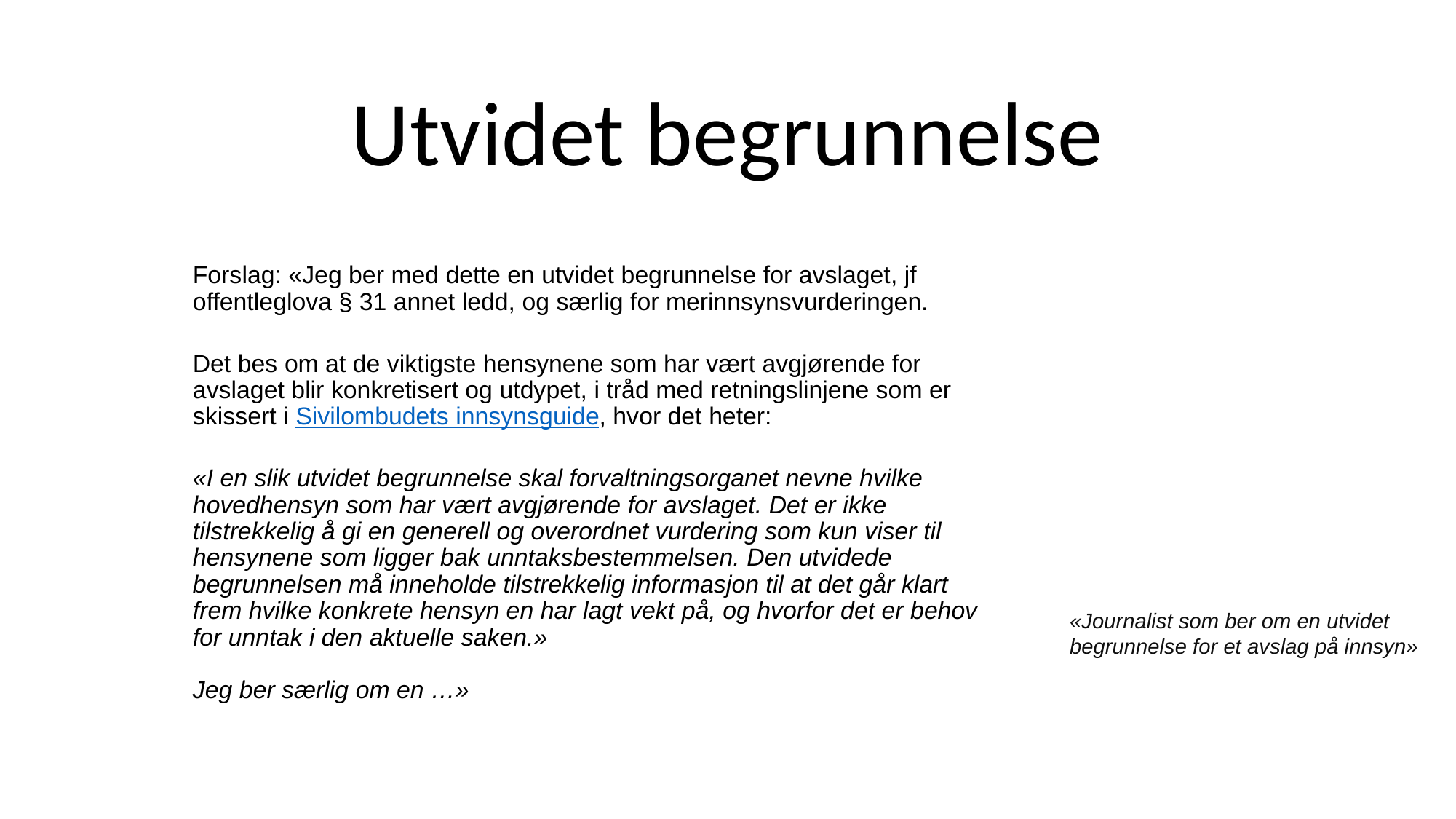

# Utvidet begrunnelse
Forslag: «Jeg ber med dette en utvidet begrunnelse for avslaget, jf offentleglova § 31 annet ledd, og særlig for merinnsynsvurderingen.
Det bes om at de viktigste hensynene som har vært avgjørende for avslaget blir konkretisert og utdypet, i tråd med retningslinjene som er skissert i Sivilombudets innsynsguide, hvor det heter:
«I en slik utvidet begrunnelse skal forvaltningsorganet nevne hvilke hovedhensyn som har vært avgjørende for avslaget. Det er ikke tilstrekkelig å gi en generell og overordnet vurdering som kun viser til hensynene som ligger bak unntaksbestemmelsen. Den utvidede begrunnelsen må inneholde tilstrekkelig informasjon til at det går klart frem hvilke konkrete hensyn en har lagt vekt på, og hvorfor det er behov for unntak i den aktuelle saken.»

Jeg ber særlig om en …»
«Journalist som ber om en utvidet
begrunnelse for et avslag på innsyn»